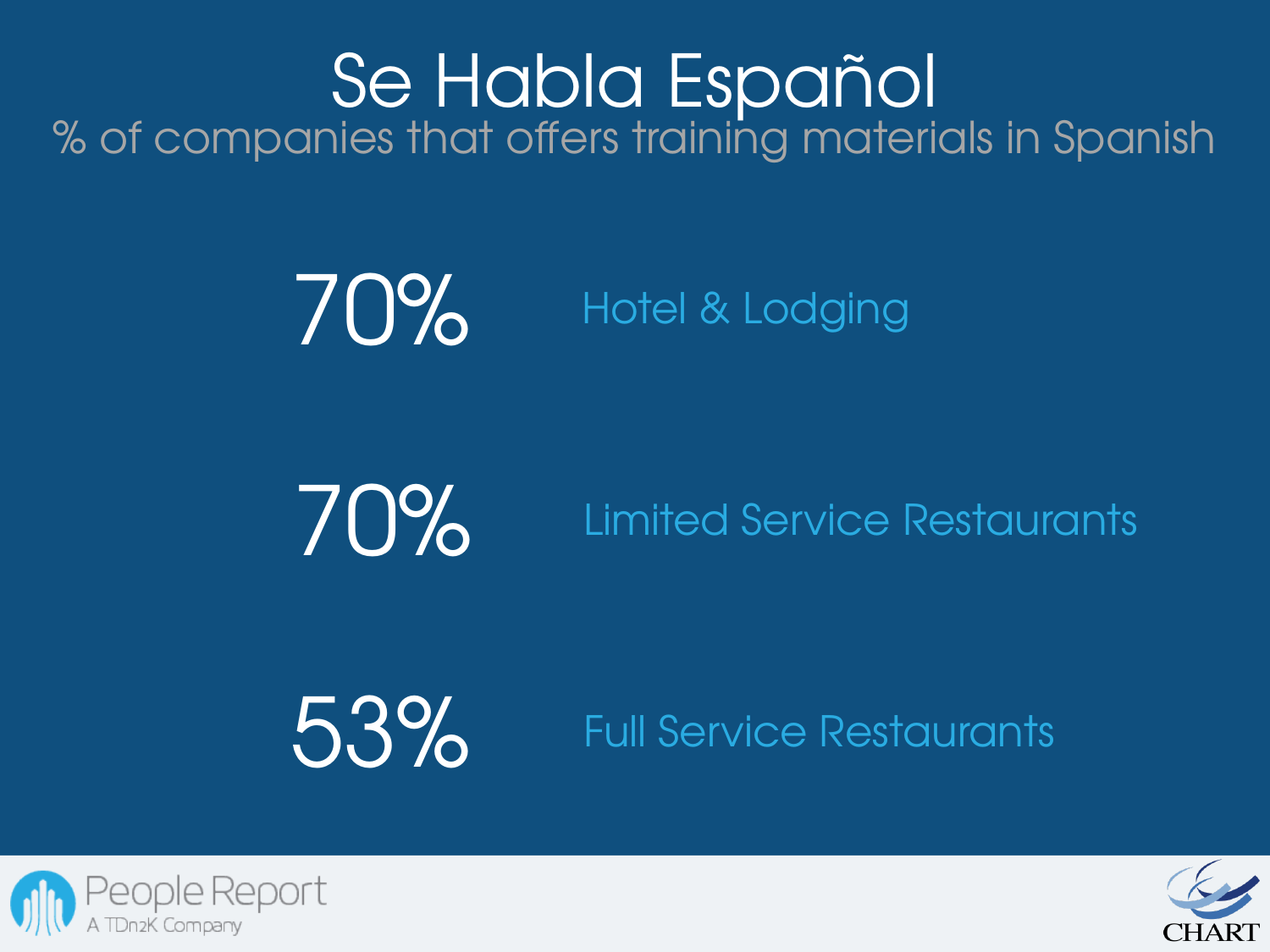

Se Habla Español
% of companies that offers training materials in Spanish
70%
Hotel & Lodging
70%
Limited Service Restaurants
53%
Full Service Restaurants